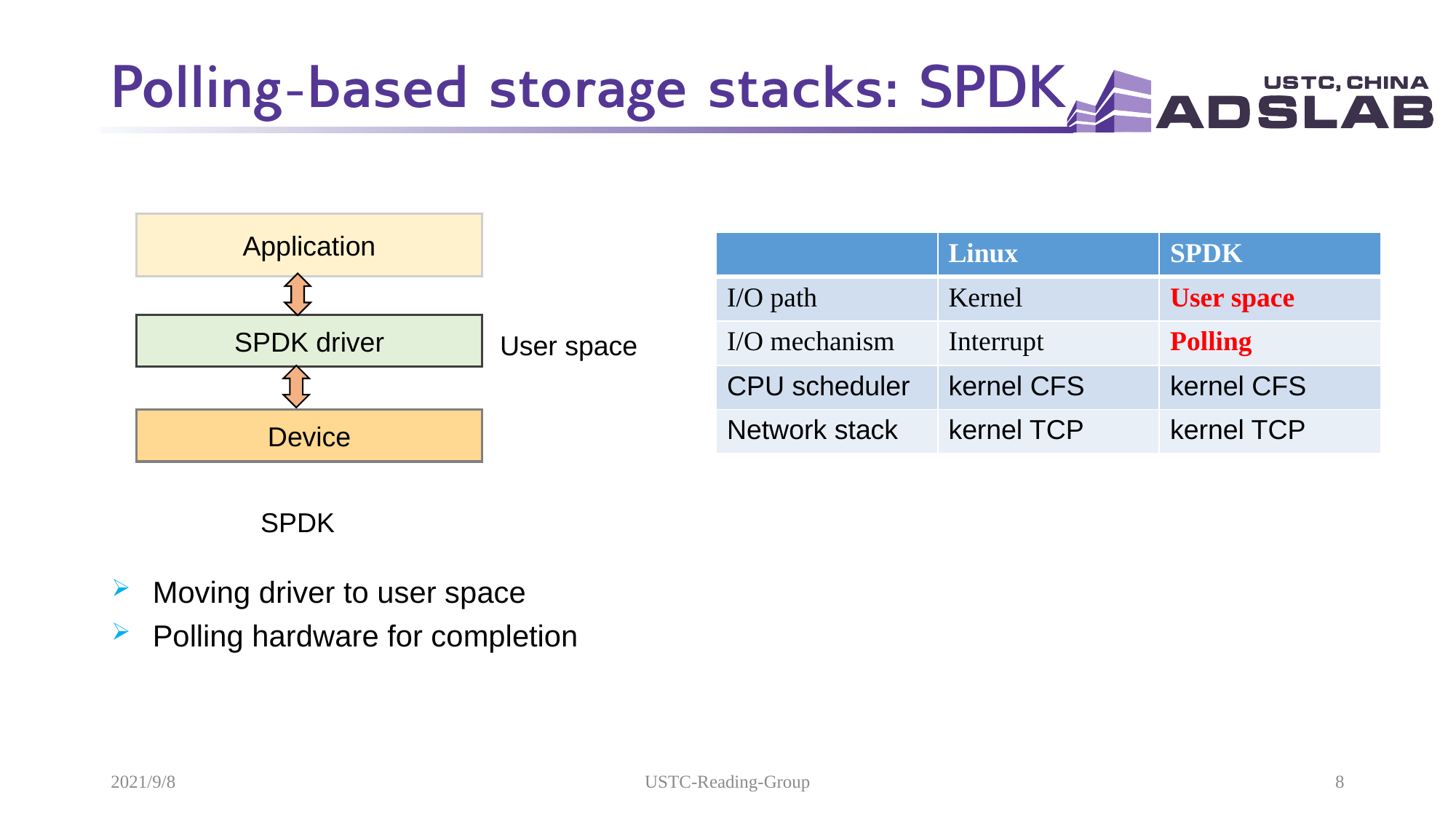

# Polling-based storage stacks: SPDK
Application

SPDK driver

Device
|  | Linux | SPDK |
| --- | --- | --- |
| I/O path | Kernel | User space |
| I/O mechanism | Interrupt | Polling |
| CPU scheduler | kernel CFS | kernel CFS |
| Network stack | kernel TCP | kernel TCP |
User space
SPDK
Moving driver to user space
Polling hardware for completion
2021/9/8
USTC-Reading-Group
8